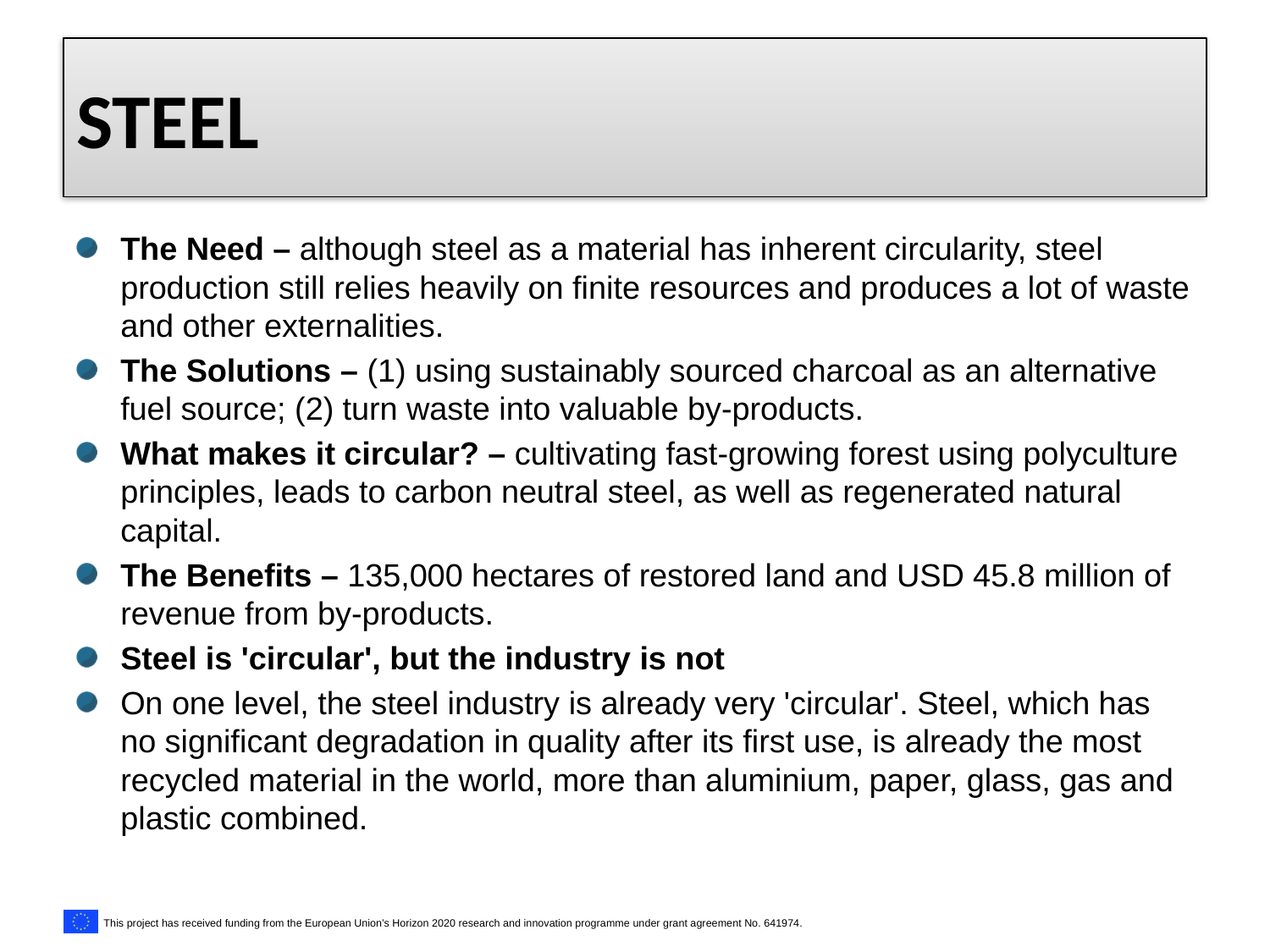

# Steel
The Need – although steel as a material has inherent circularity, steel production still relies heavily on finite resources and produces a lot of waste and other externalities.
The Solutions – (1) using sustainably sourced charcoal as an alternative fuel source; (2) turn waste into valuable by-products.
What makes it circular? – cultivating fast-growing forest using polyculture principles, leads to carbon neutral steel, as well as regenerated natural capital.
The Benefits – 135,000 hectares of restored land and USD 45.8 million of revenue from by-products.
Steel is 'circular', but the industry is not
On one level, the steel industry is already very 'circular'. Steel, which has no significant degradation in quality after its first use, is already the most recycled material in the world, more than aluminium, paper, glass, gas and plastic combined.